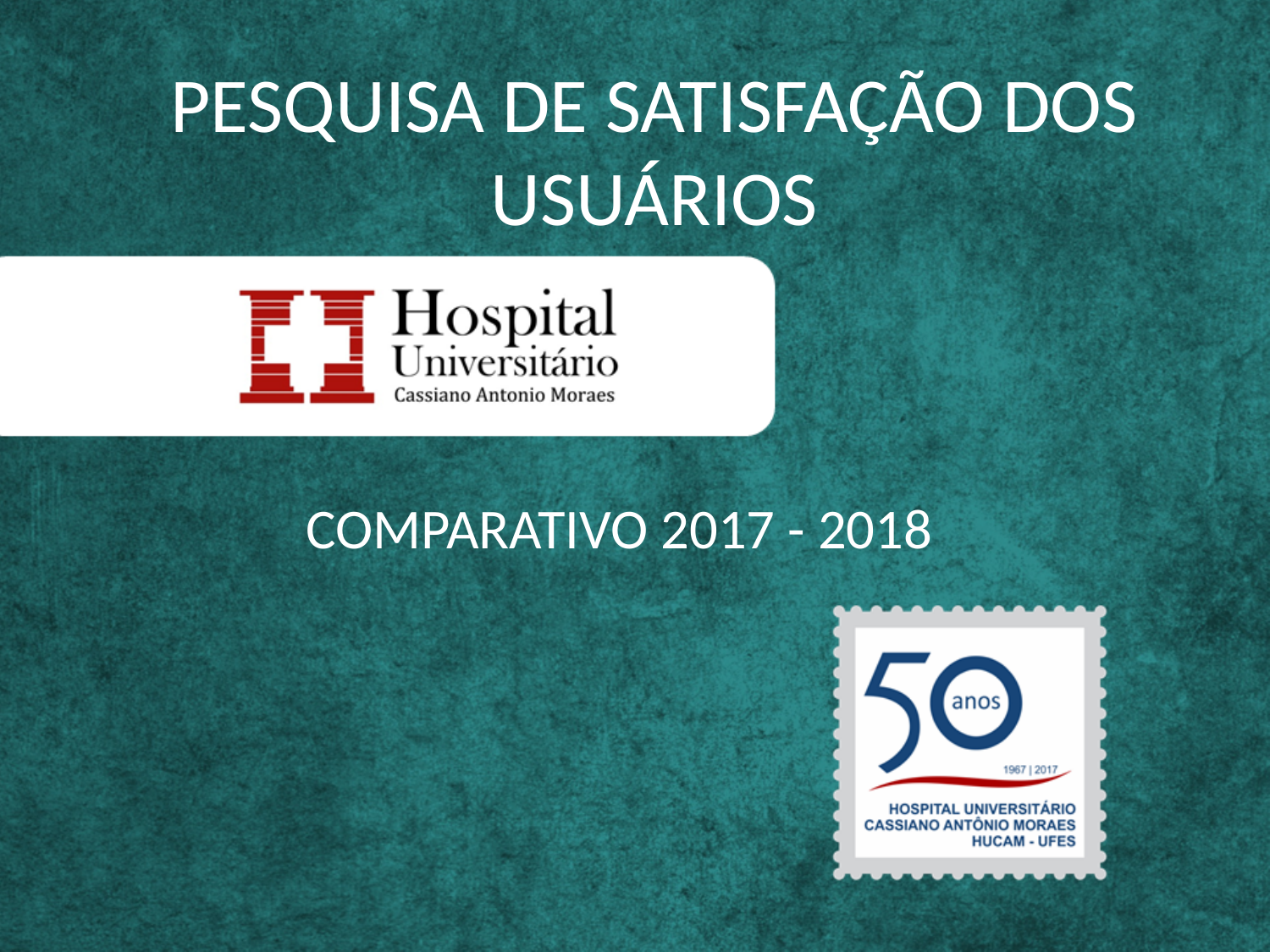

# PESQUISA DE SATISFAÇÃO DOS USUÁRIOS
COMPARATIVO 2017 - 2018